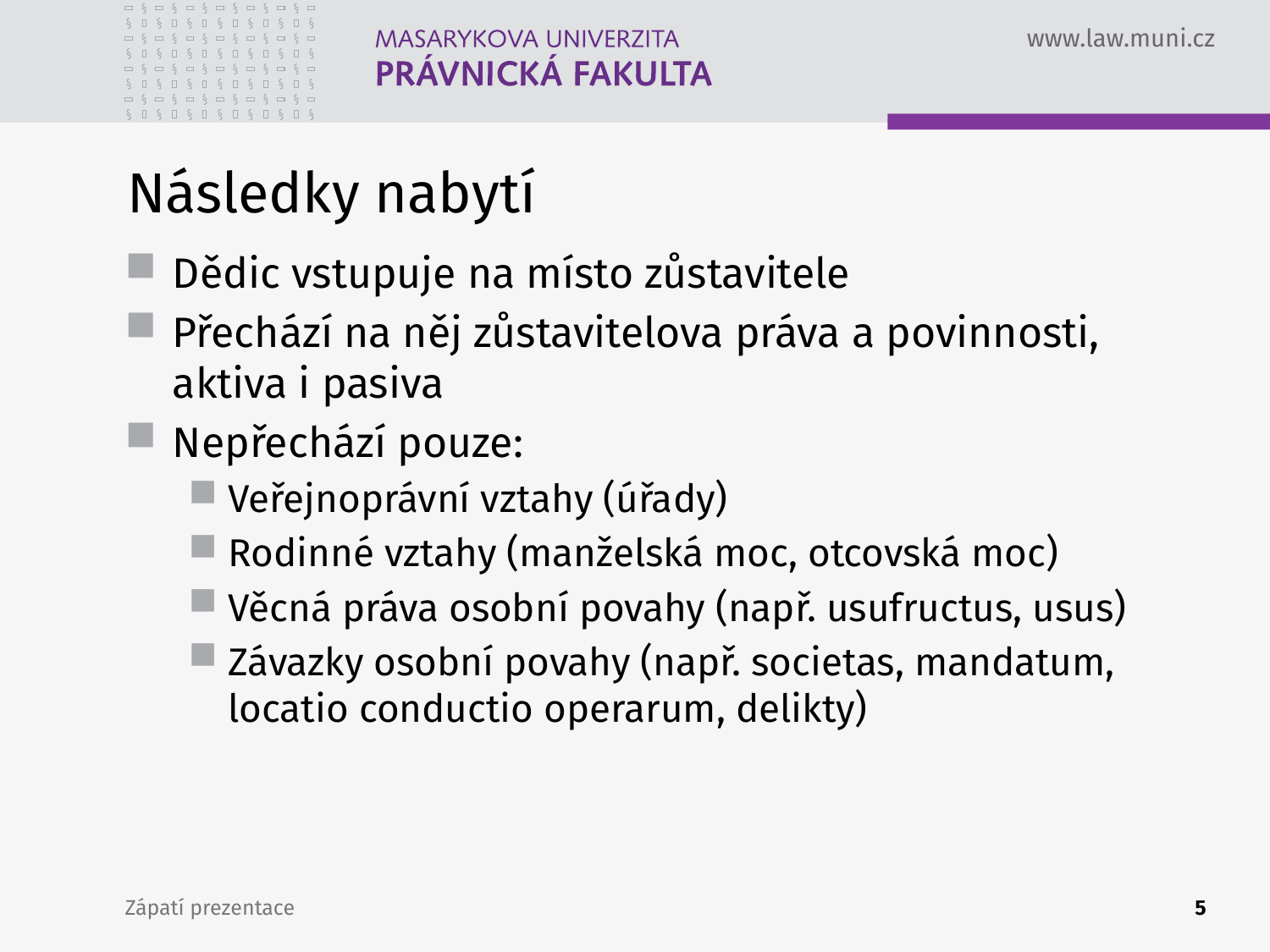

# Následky nabytí
Dědic vstupuje na místo zůstavitele
Přechází na něj zůstavitelova práva a povinnosti, aktiva i pasiva
Nepřechází pouze:
Veřejnoprávní vztahy (úřady)
Rodinné vztahy (manželská moc, otcovská moc)
Věcná práva osobní povahy (např. usufructus, usus)
Závazky osobní povahy (např. societas, mandatum, locatio conductio operarum, delikty)
Zápatí prezentace
5